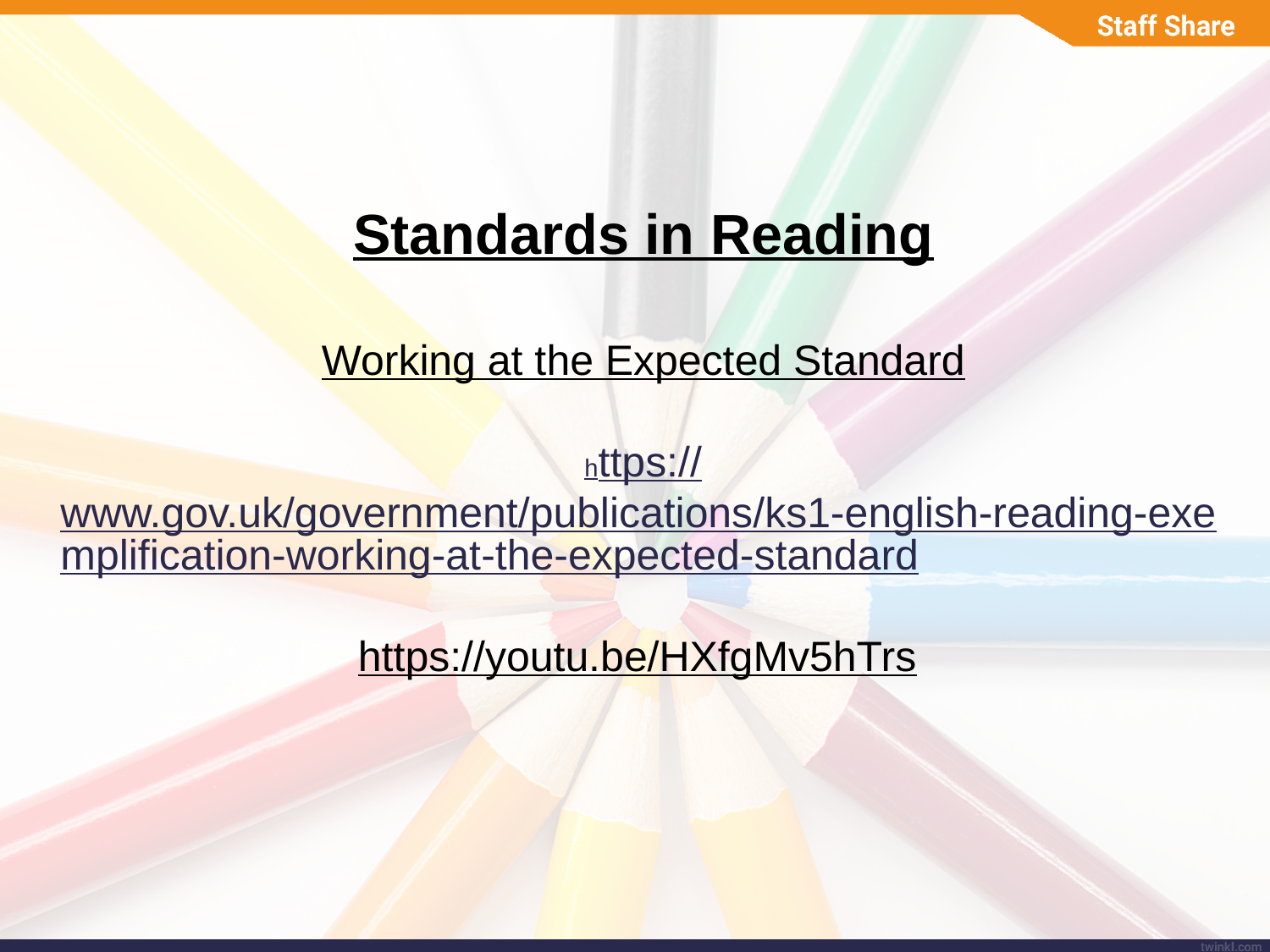

Standards in Reading

Working at the Expected Standard

https://www.gov.uk/government/publications/ks1-english-reading-exemplification-working-at-the-expected-standard

https://youtu.be/HXfgMv5hTrs